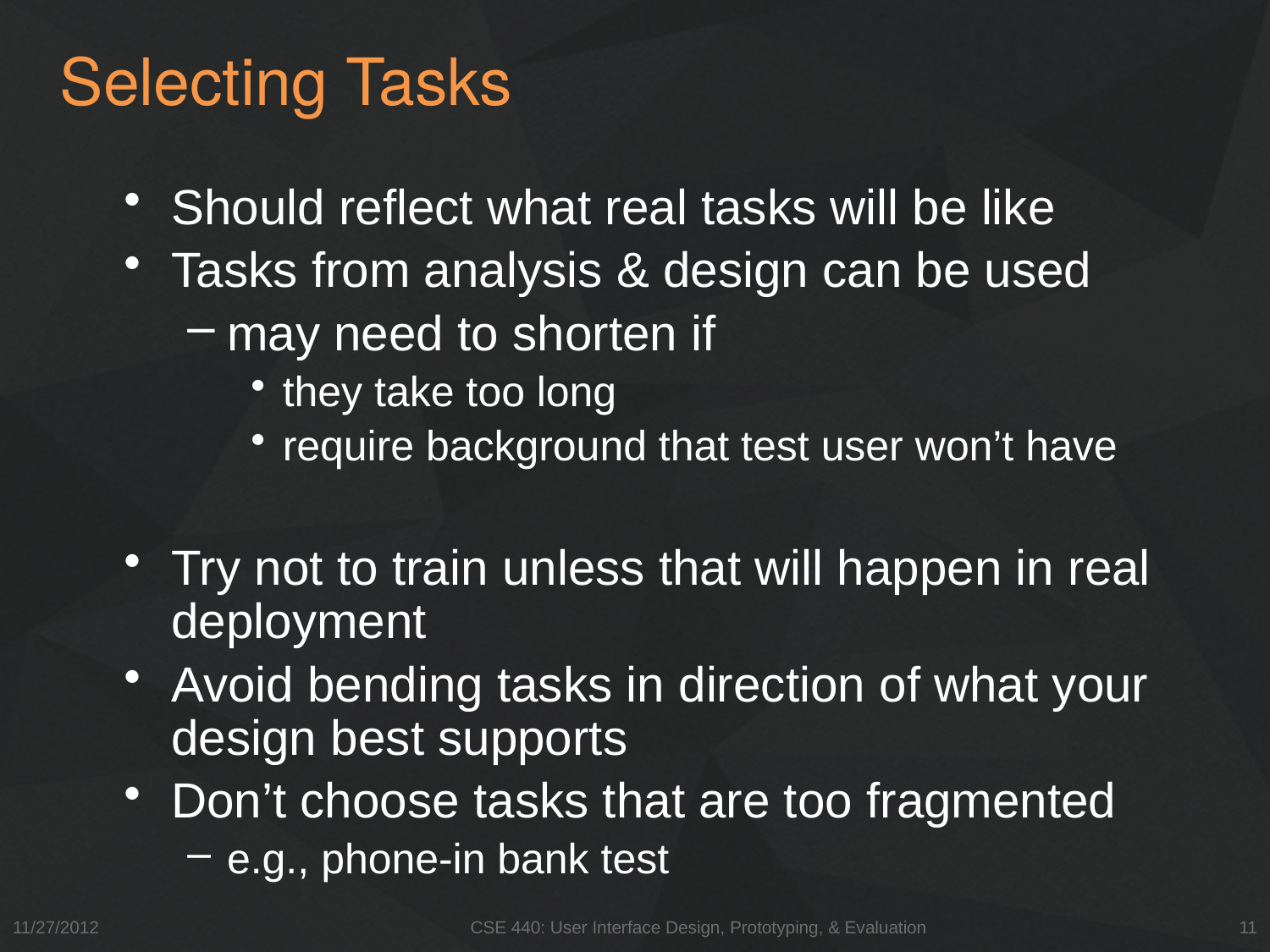

# Selecting Tasks
Should reflect what real tasks will be like
Tasks from analysis & design can be used
may need to shorten if
they take too long
require background that test user won’t have

Try not to train unless that will happen in real deployment
Avoid bending tasks in direction of what your design best supports
Don’t choose tasks that are too fragmented
e.g., phone-in bank test
11/27/2012
CSE 440: User Interface Design, Prototyping, & Evaluation
11